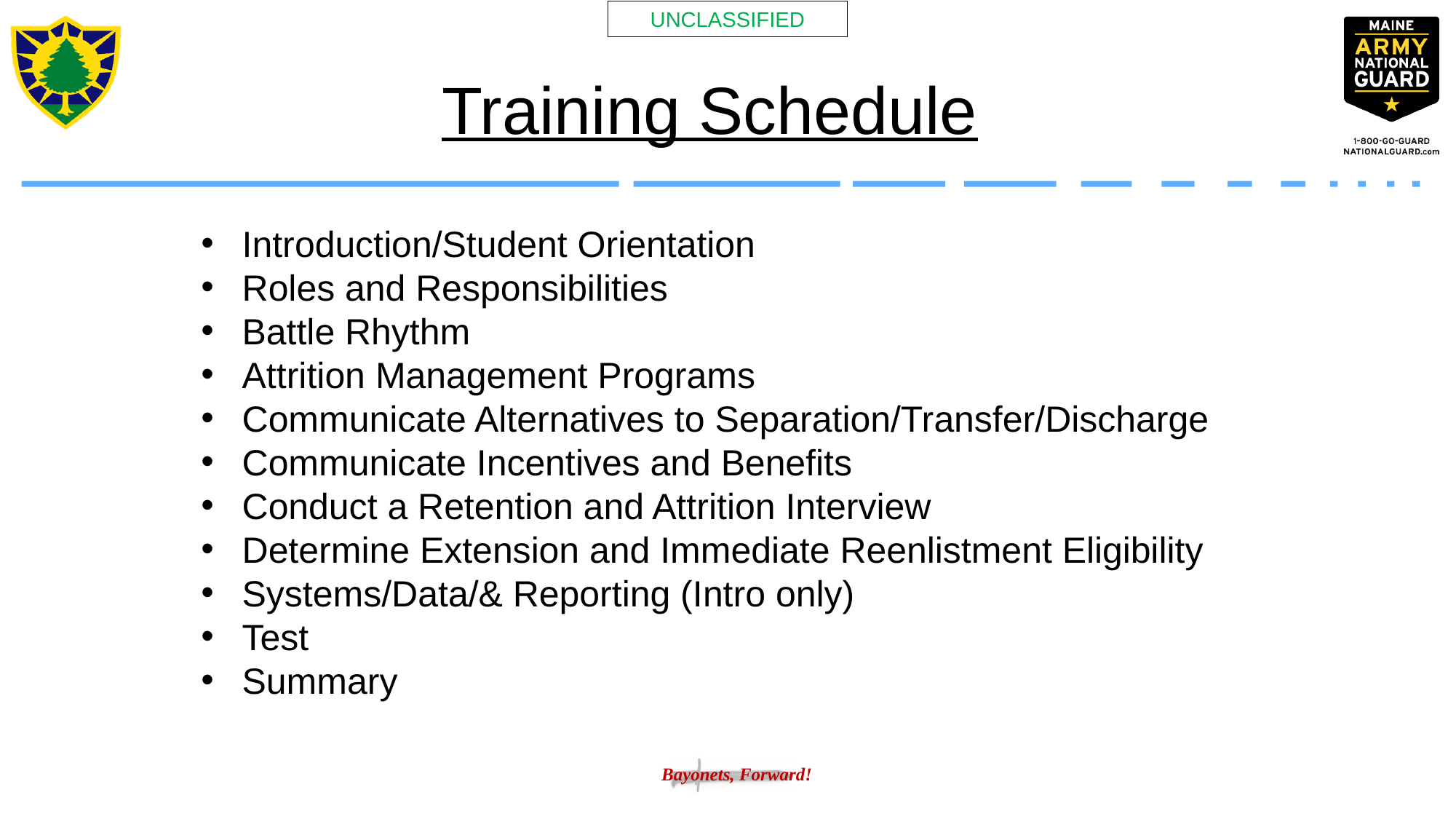

Training Schedule

Introduction/Student Orientation
Roles and Responsibilities
Battle Rhythm
Attrition Management Programs
Communicate Alternatives to Separation/Transfer/Discharge
Communicate Incentives and Benefits
Conduct a Retention and Attrition Interview
Determine Extension and Immediate Reenlistment Eligibility
Systems/Data/& Reporting (Intro only)
Test
Summary